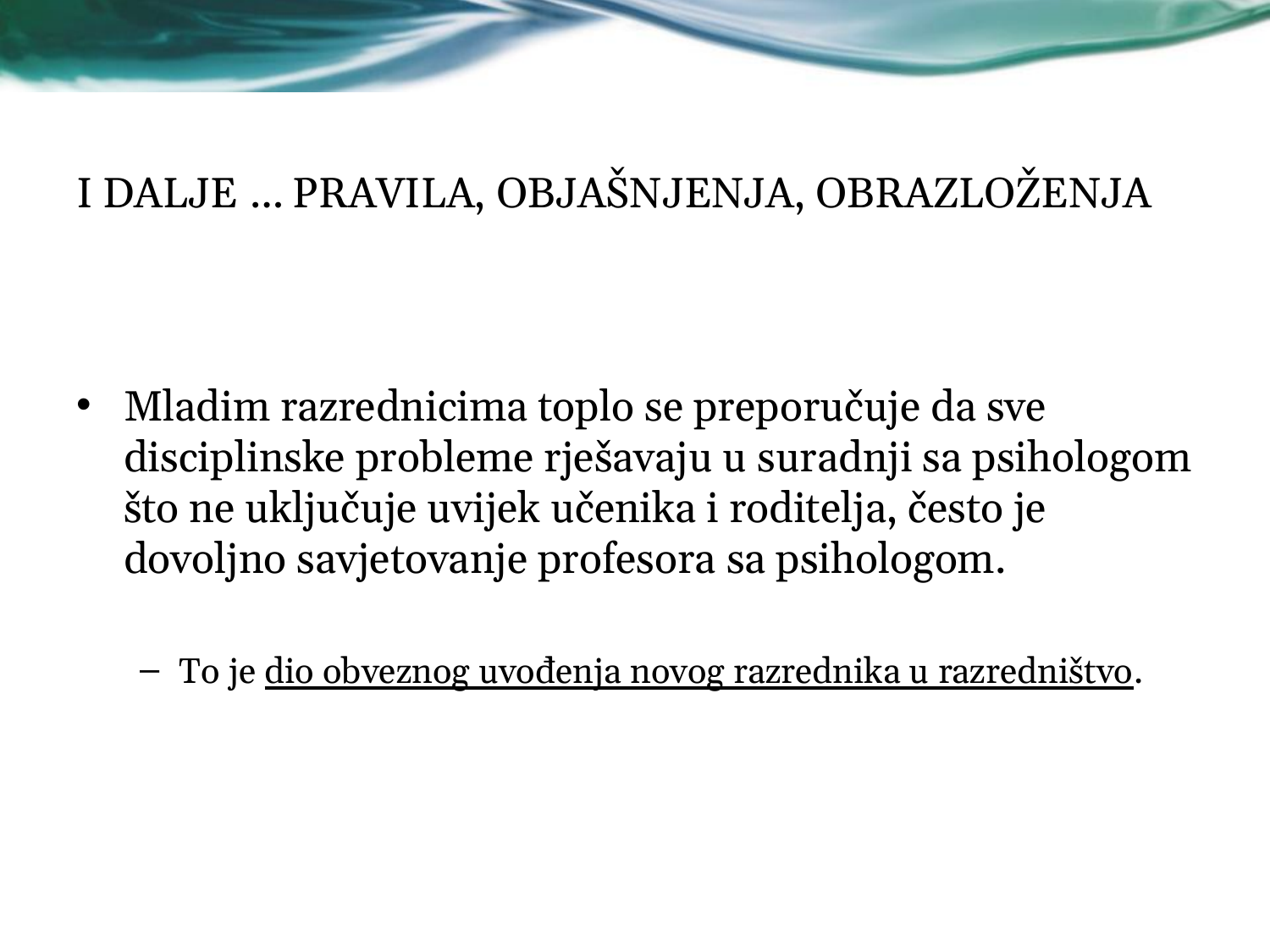

# I DALJE … PRAVILA, OBJAŠNJENJA, OBRAZLOŽENJA

Mladim razrednicima toplo se preporučuje da sve disciplinske probleme rješavaju u suradnji sa psihologom što ne uključuje uvijek učenika i roditelja, često je dovoljno savjetovanje profesora sa psihologom.

To je dio obveznog uvođenja novog razrednika u razredništvo.